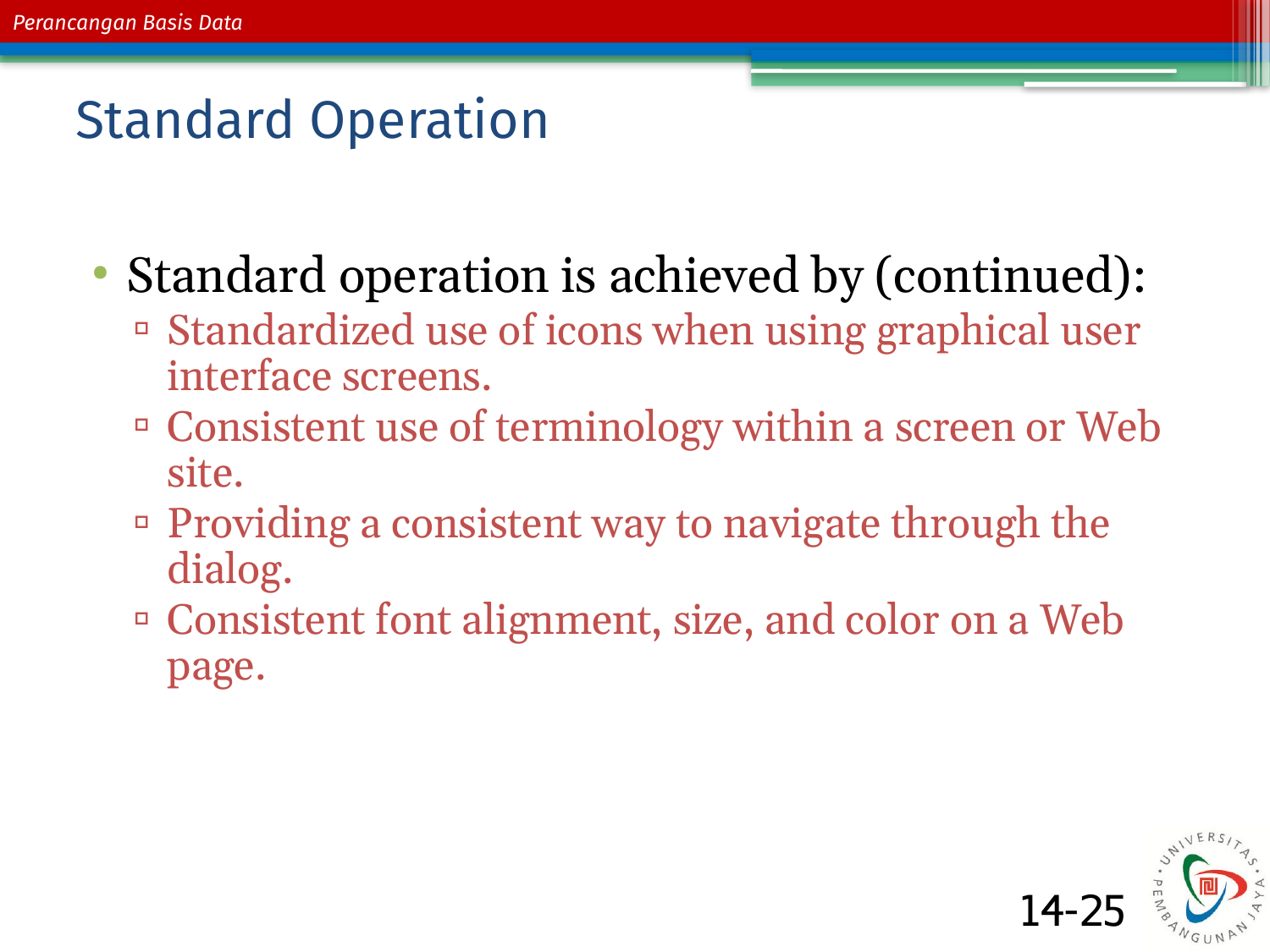

# Standard Operation
Standard operation is achieved by (continued):
Standardized use of icons when using graphical user interface screens.
Consistent use of terminology within a screen or Web site.
Providing a consistent way to navigate through the dialog.
Consistent font alignment, size, and color on a Web page.

14-25